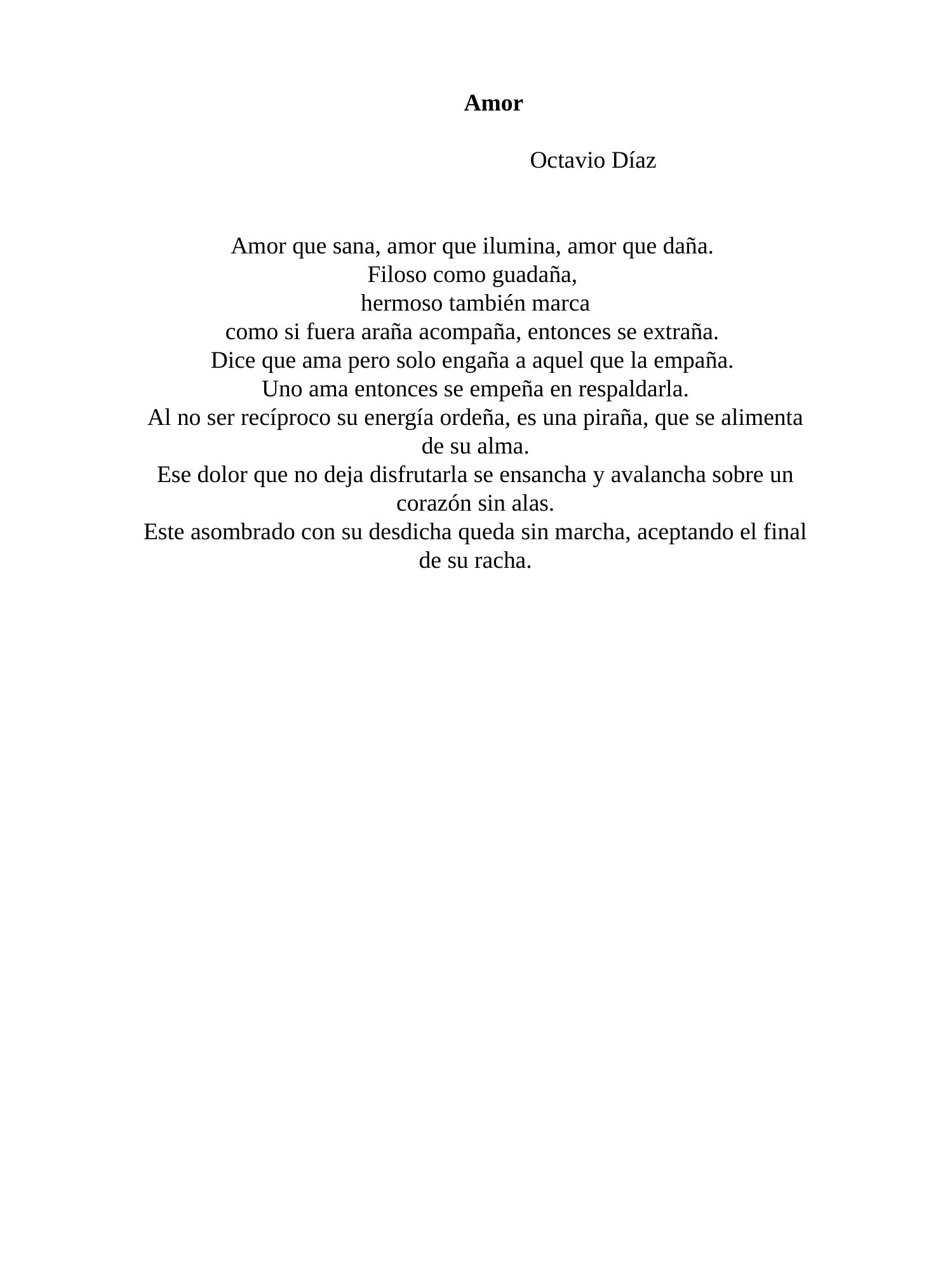

Amor

                                       Octavio Díaz

Amor que sana, amor que ilumina, amor que daña.
Filoso como guadaña,
hermoso también marca
como si fuera araña acompaña, entonces se extraña.
Dice que ama pero solo engaña a aquel que la empaña.
Uno ama entonces se empeña en respaldarla.
Al no ser recíproco su energía ordeña, es una piraña, que se alimenta de su alma.
Ese dolor que no deja disfrutarla se ensancha y avalancha sobre un corazón sin alas.
Este asombrado con su desdicha queda sin marcha, aceptando el final de su racha.